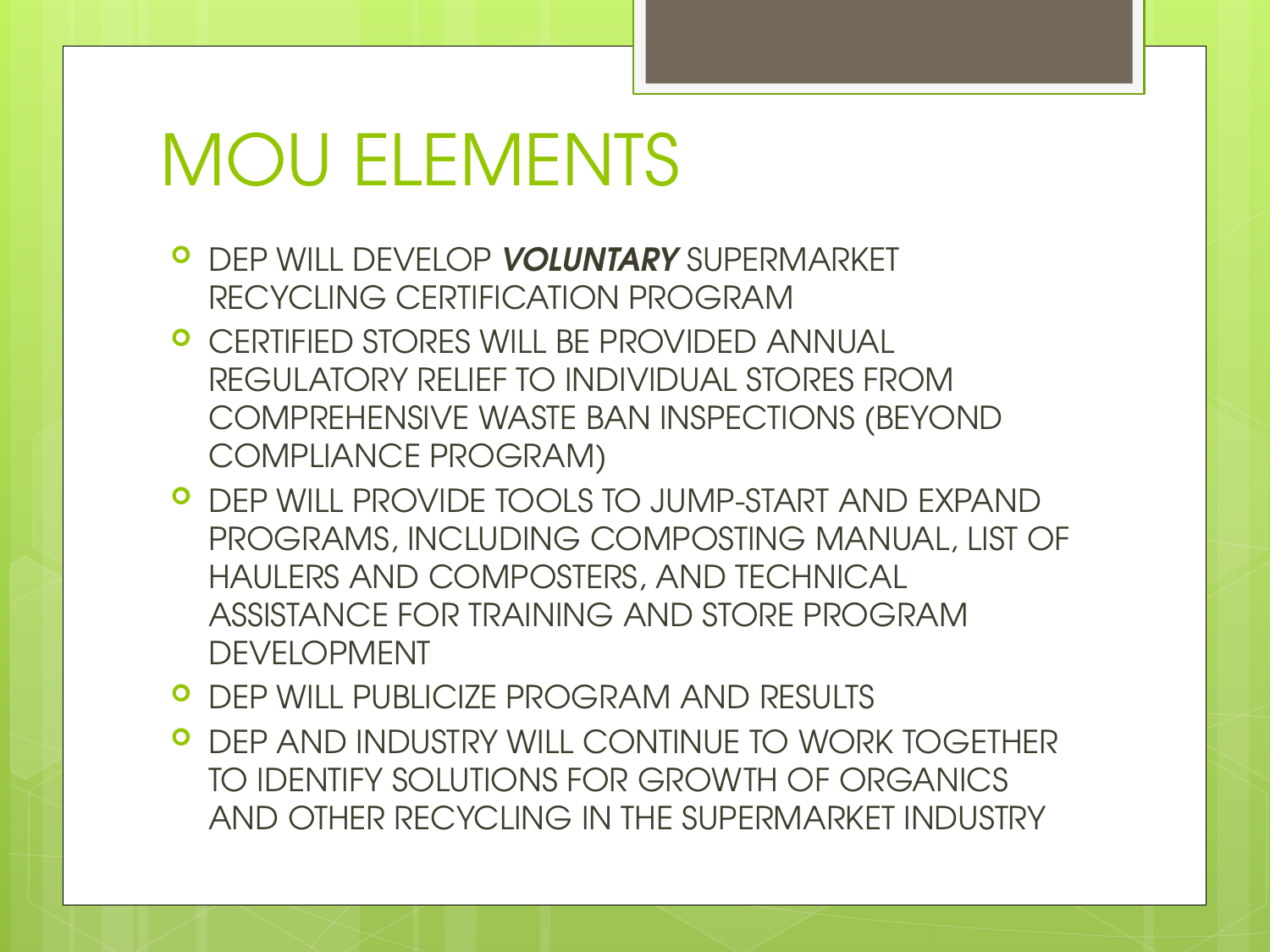

# MOU ELEMENTS
DEP WILL DEVELOP VOLUNTARY SUPERMARKET RECYCLING CERTIFICATION PROGRAM
CERTIFIED STORES WILL BE PROVIDED ANNUAL REGULATORY RELIEF TO INDIVIDUAL STORES FROM COMPREHENSIVE WASTE BAN INSPECTIONS (BEYOND COMPLIANCE PROGRAM)
DEP WILL PROVIDE TOOLS TO JUMP-START AND EXPAND PROGRAMS, INCLUDING COMPOSTING MANUAL, LIST OF HAULERS AND COMPOSTERS, AND TECHNICAL ASSISTANCE FOR TRAINING AND STORE PROGRAM DEVELOPMENT
DEP WILL PUBLICIZE PROGRAM AND RESULTS
DEP AND INDUSTRY WILL CONTINUE TO WORK TOGETHER TO IDENTIFY SOLUTIONS FOR GROWTH OF ORGANICS AND OTHER RECYCLING IN THE SUPERMARKET INDUSTRY